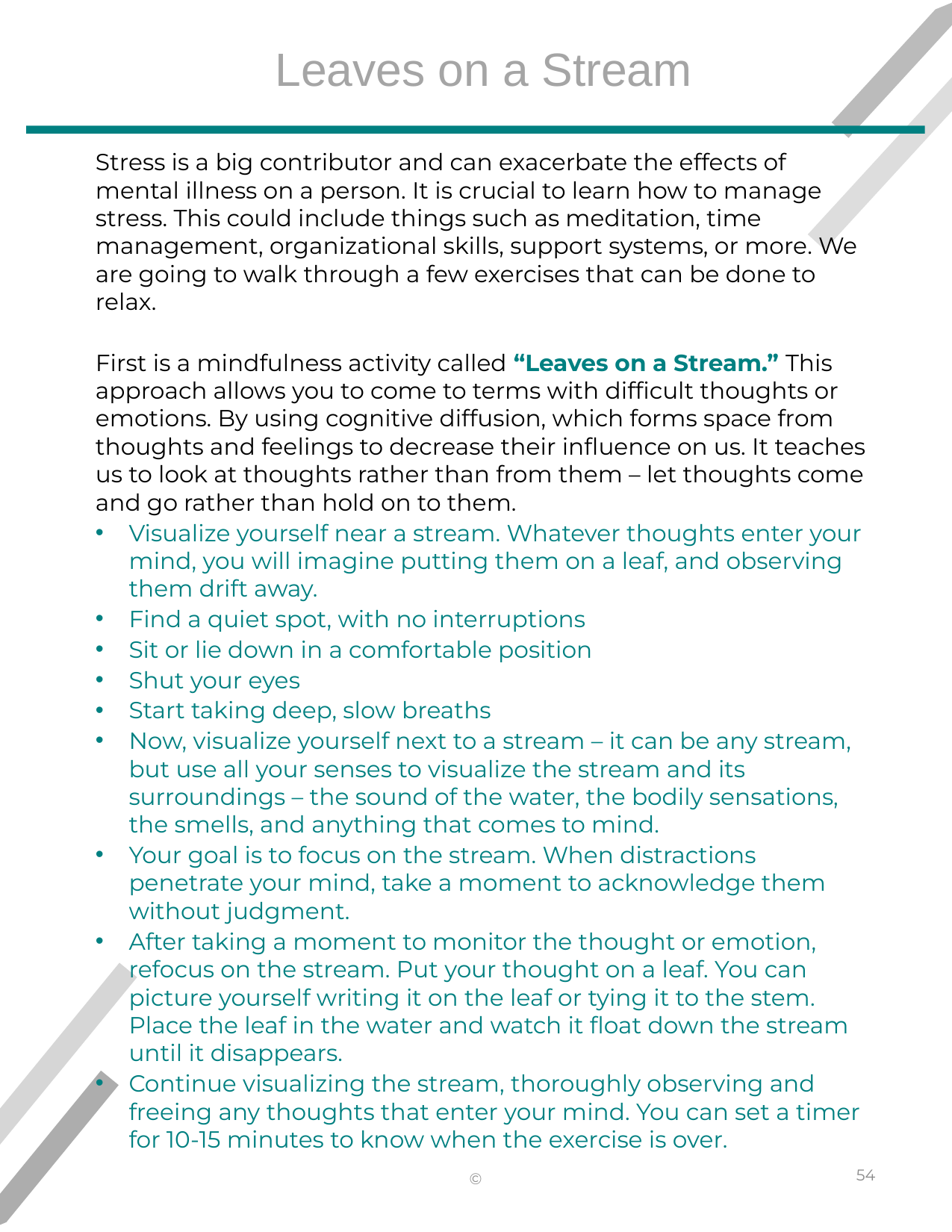

# Leaves on a Stream
Stress is a big contributor and can exacerbate the effects of mental illness on a person. It is crucial to learn how to manage stress. This could include things such as meditation, time management, organizational skills, support systems, or more. We are going to walk through a few exercises that can be done to relax.​

First is a mindfulness activity called “Leaves on a Stream.” This approach allows you to come to terms with difficult thoughts or emotions. By using cognitive diffusion, which forms space from thoughts and feelings to decrease their influence on us. It teaches us to look at thoughts rather than from them – let thoughts come and go rather than hold on to them.​
Visualize yourself near a stream. Whatever thoughts enter your mind, you will imagine putting them on a leaf, and observing them drift away.​
Find a quiet spot, with no interruptions​
Sit or lie down in a comfortable position​
Shut your eyes​
Start taking deep, slow breaths​
Now, visualize yourself next to a stream – it can be any stream, but use all your senses to visualize the stream and its surroundings – the sound of the water, the bodily sensations, the smells, and anything that comes to mind.​
Your goal is to focus on the stream. When distractions penetrate your mind, take a moment to acknowledge them without judgment.​
After taking a moment to monitor the thought or emotion, refocus on the stream. Put your thought on a leaf. You can picture yourself writing it on the leaf or tying it to the stem. Place the leaf in the water and watch it float down the stream until it disappears.​
Continue visualizing the stream, thoroughly observing and freeing any thoughts that enter your mind. You can set a timer for 10-15 minutes to know when the exercise is over.​

54
©